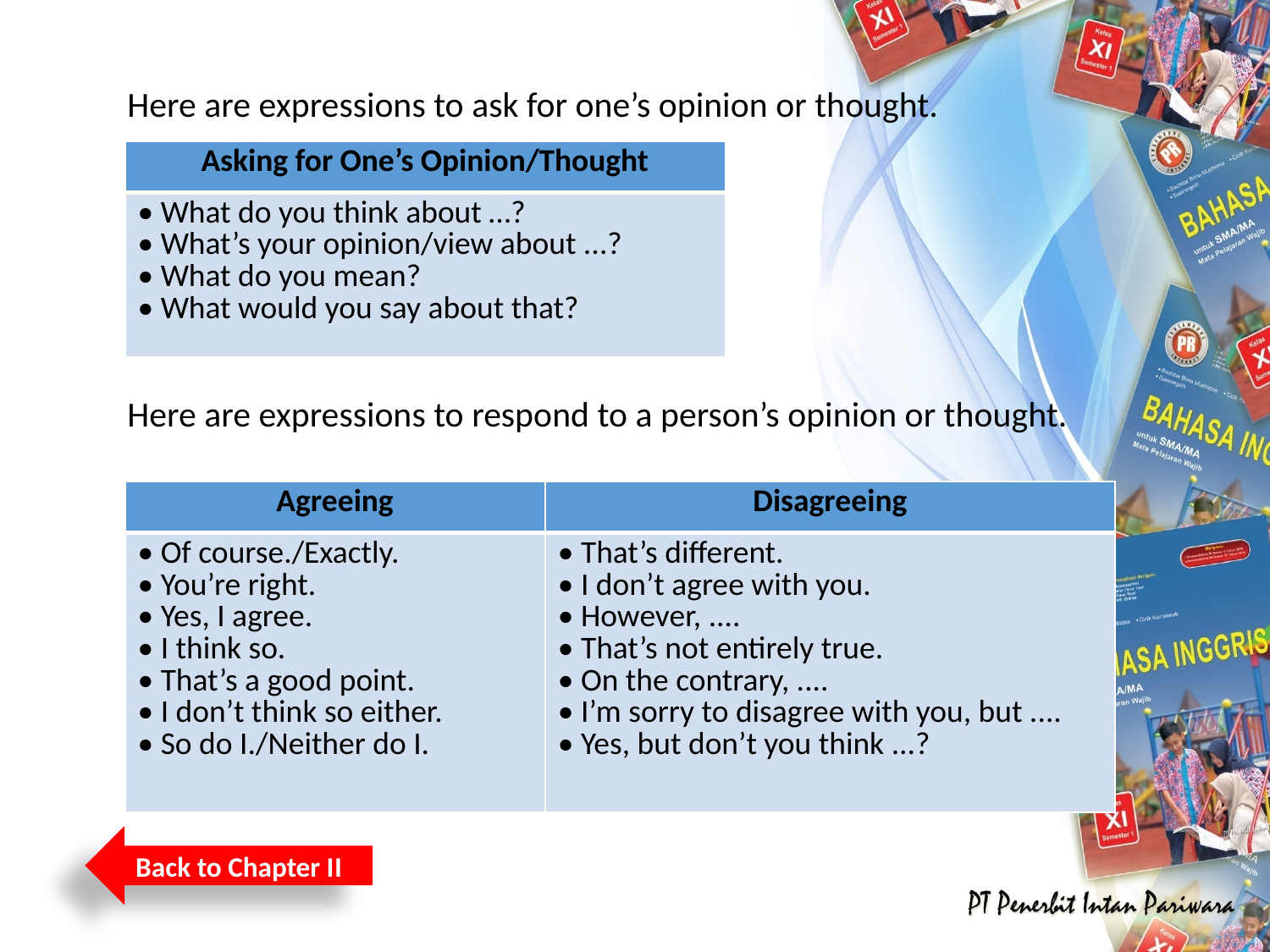

Here are expressions to ask for one’s opinion or thought.
| Asking for One’s Opinion/Thought |
| --- |
| • What do you think about …? • What’s your opinion/view about ...? • What do you mean? • What would you say about that? |
Here are expressions to respond to a person’s opinion or thought.
| Agreeing | Disagreeing |
| --- | --- |
| • Of course./Exactly. • You’re right. • Yes, I agree. • I think so. • That’s a good point. • I don’t think so either. • So do I./Neither do I. | • That’s different. • I don’t agree with you. • However, .... • That’s not entirely true. • On the contrary, .... • I’m sorry to disagree with you, but .... • Yes, but don’t you think ...? |
Back to Chapter II